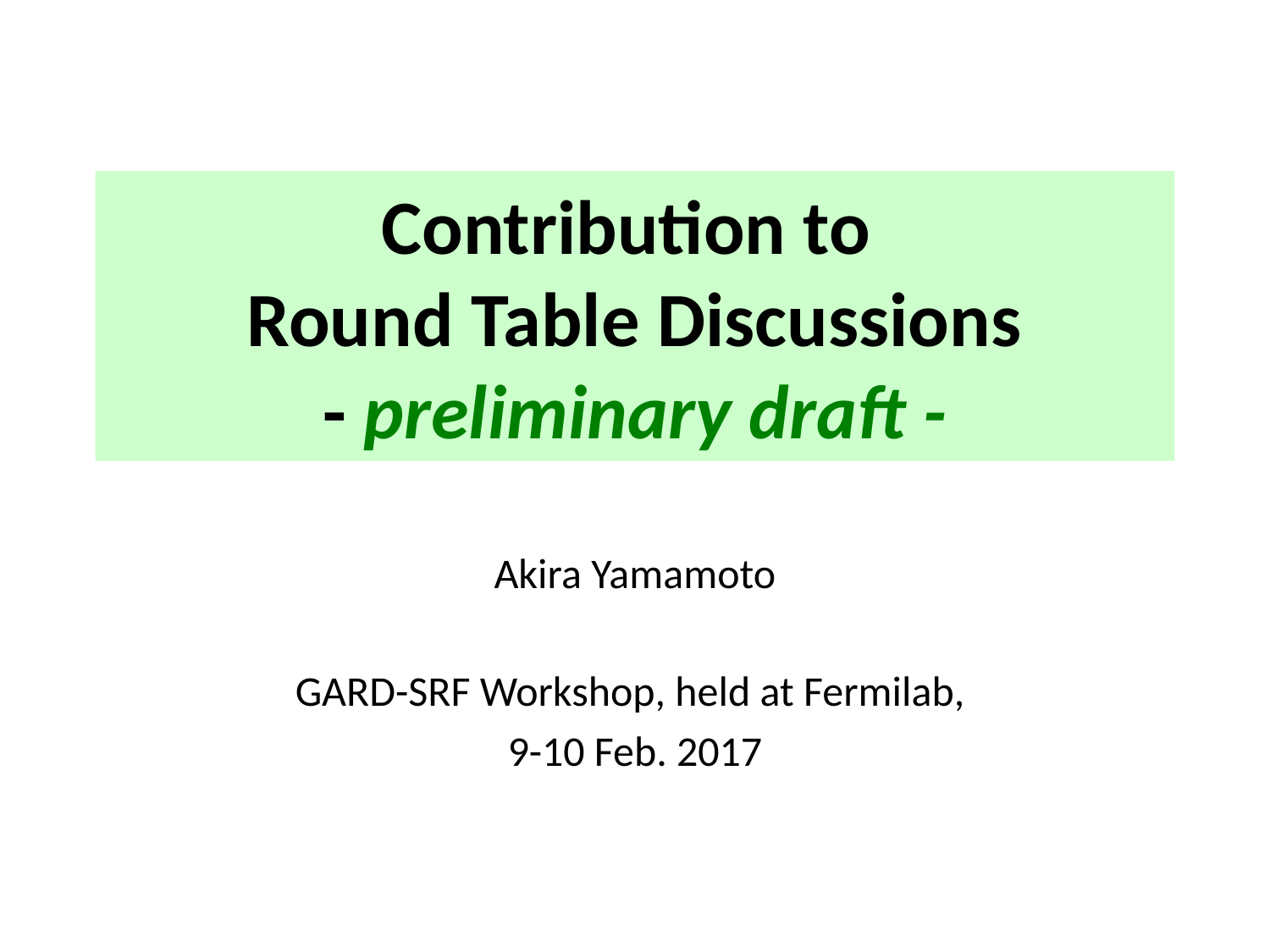

# Contribution to Round Table Discussions - preliminary draft -
Akira Yamamoto

GARD-SRF Workshop, held at Fermilab,
9-10 Feb. 2017